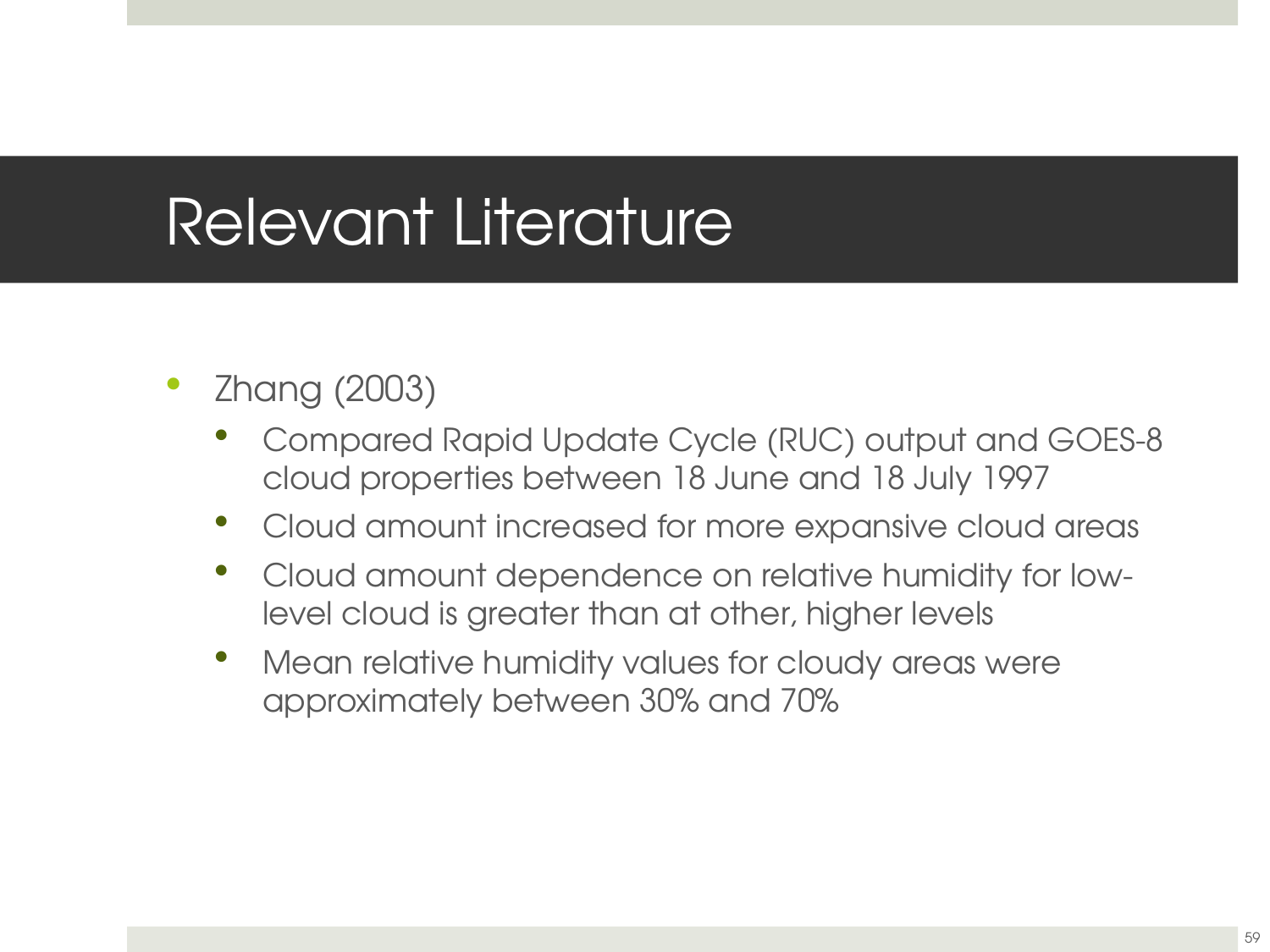

# Relevant Literature
Zhang (2003)
Compared Rapid Update Cycle (RUC) output and GOES-8 cloud properties between 18 June and 18 July 1997
Cloud amount increased for more expansive cloud areas
Cloud amount dependence on relative humidity for low-level cloud is greater than at other, higher levels
Mean relative humidity values for cloudy areas were approximately between 30% and 70%

59